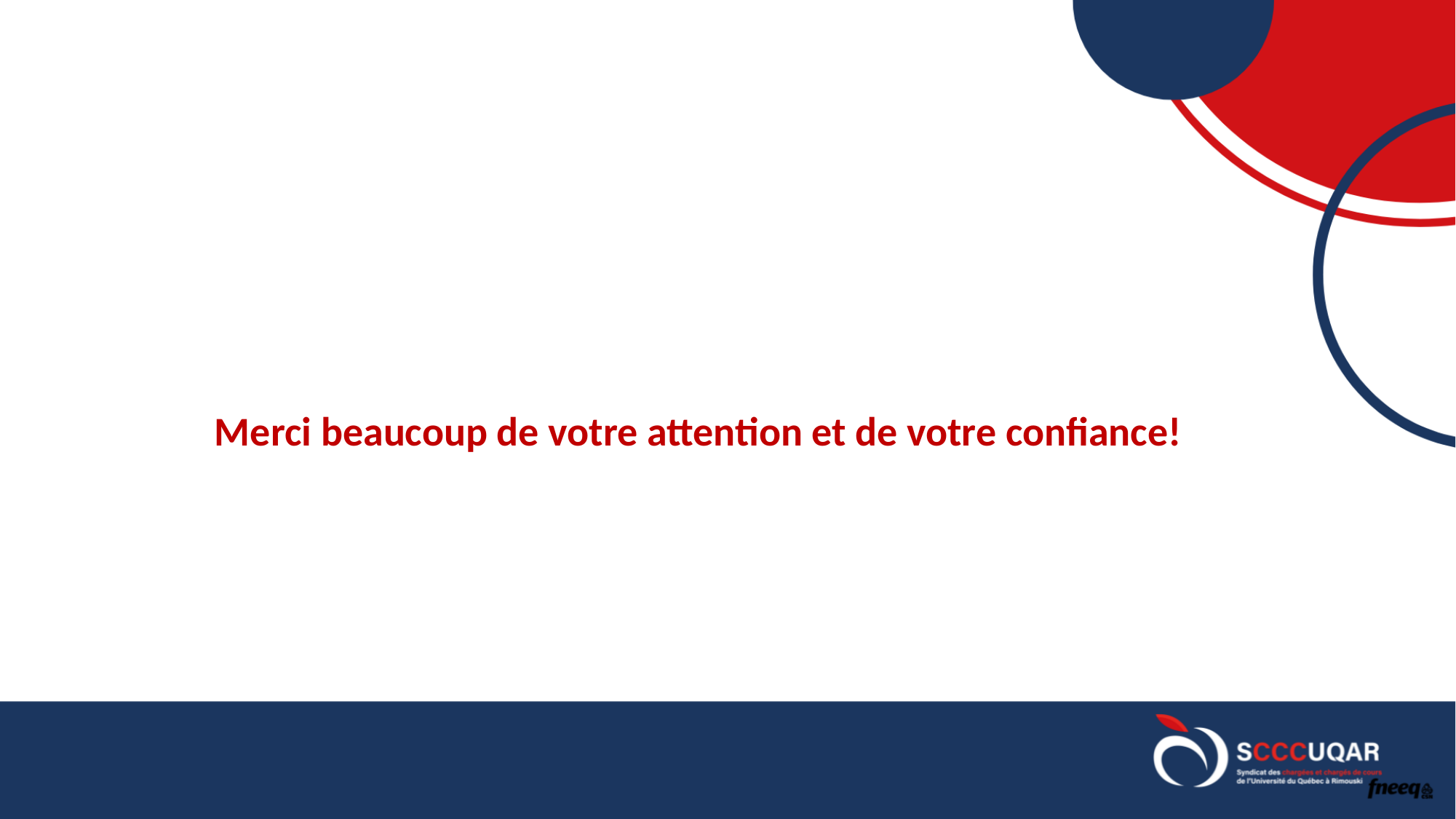

# Merci beaucoup de votre attention et de votre confiance!